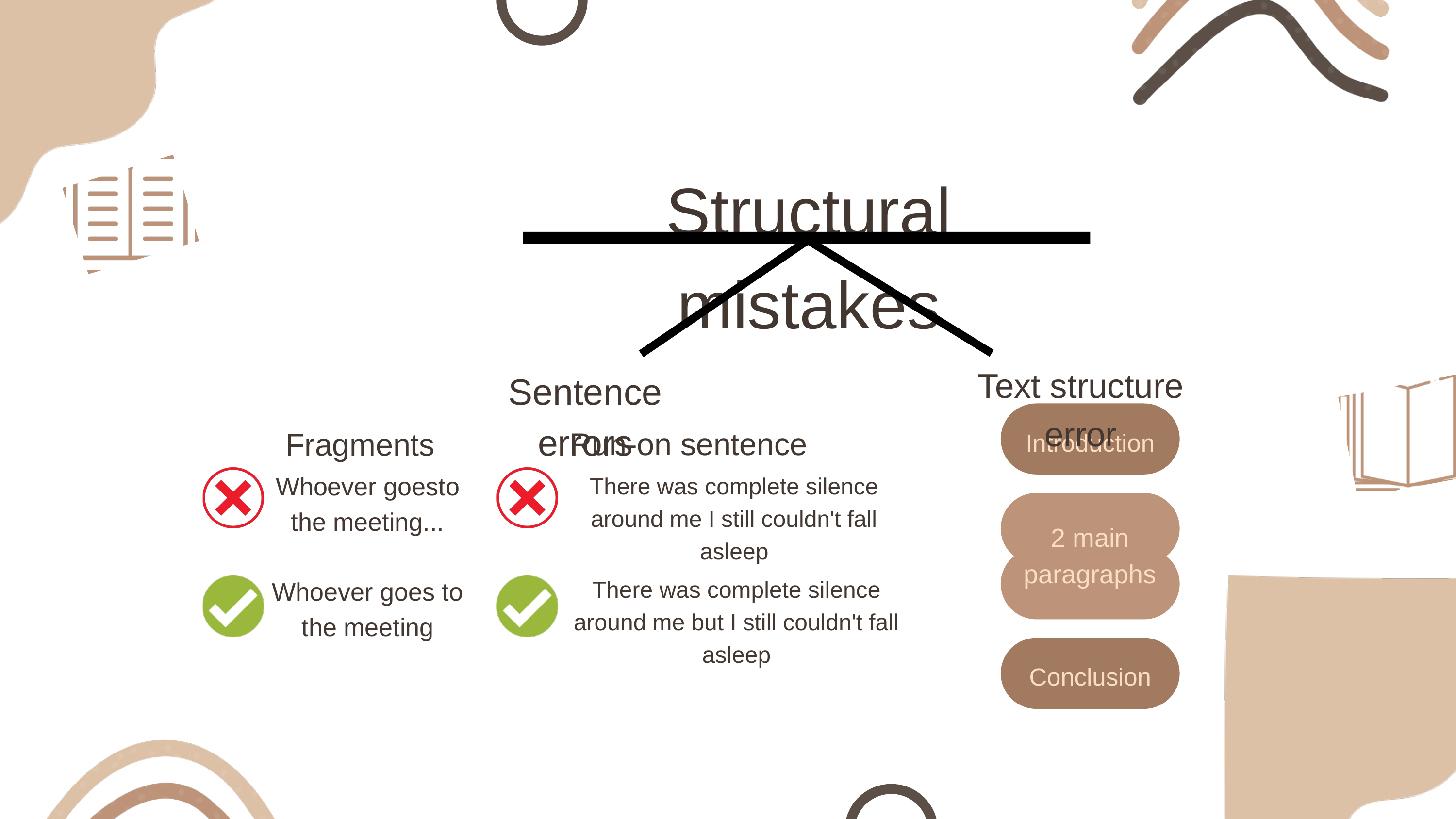

Structural mistakes

Text structure error
Sentence errors

Run-on sentence
Fragments
Introduction
Whoever goesto the meeting...
There was complete silence around me I still couldn't fall asleep

2 main paragraphs

There was complete silence around me but I still couldn't fall asleep
Whoever goes to the meeting

Conclusion